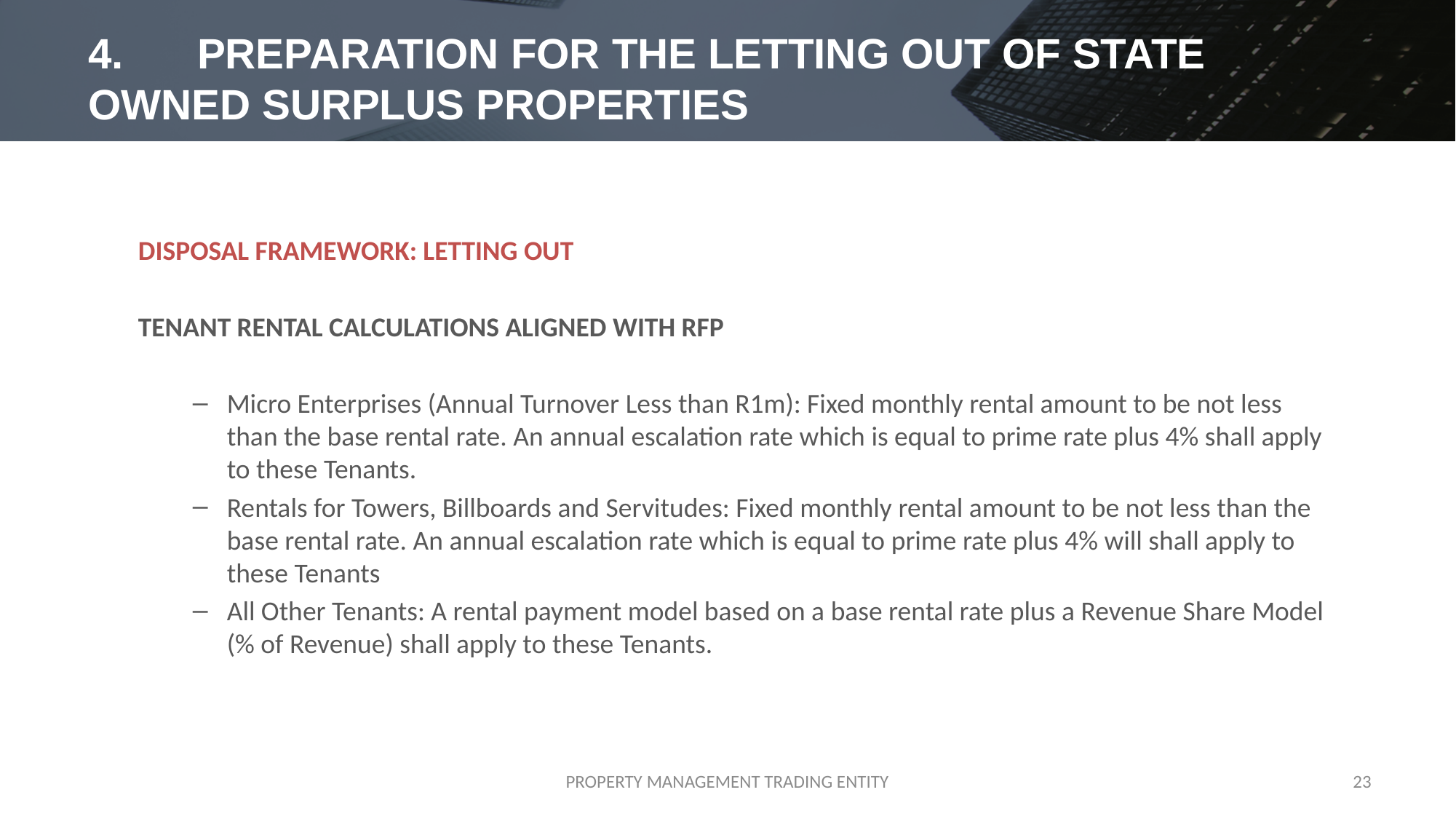

# 4.	PREPARATION FOR THE LETTING OUT OF STATE 	OWNED SURPLUS PROPERTIES
DISPOSAL FRAMEWORK: LETTING OUT

TENANT RENTAL CALCULATIONS ALIGNED WITH RFP

Micro Enterprises (Annual Turnover Less than R1m): Fixed monthly rental amount to be not less than the base rental rate. An annual escalation rate which is equal to prime rate plus 4% shall apply to these Tenants.
Rentals for Towers, Billboards and Servitudes: Fixed monthly rental amount to be not less than the base rental rate. An annual escalation rate which is equal to prime rate plus 4% will shall apply to these Tenants
All Other Tenants: A rental payment model based on a base rental rate plus a Revenue Share Model (% of Revenue) shall apply to these Tenants.

PROPERTY MANAGEMENT TRADING ENTITY
23